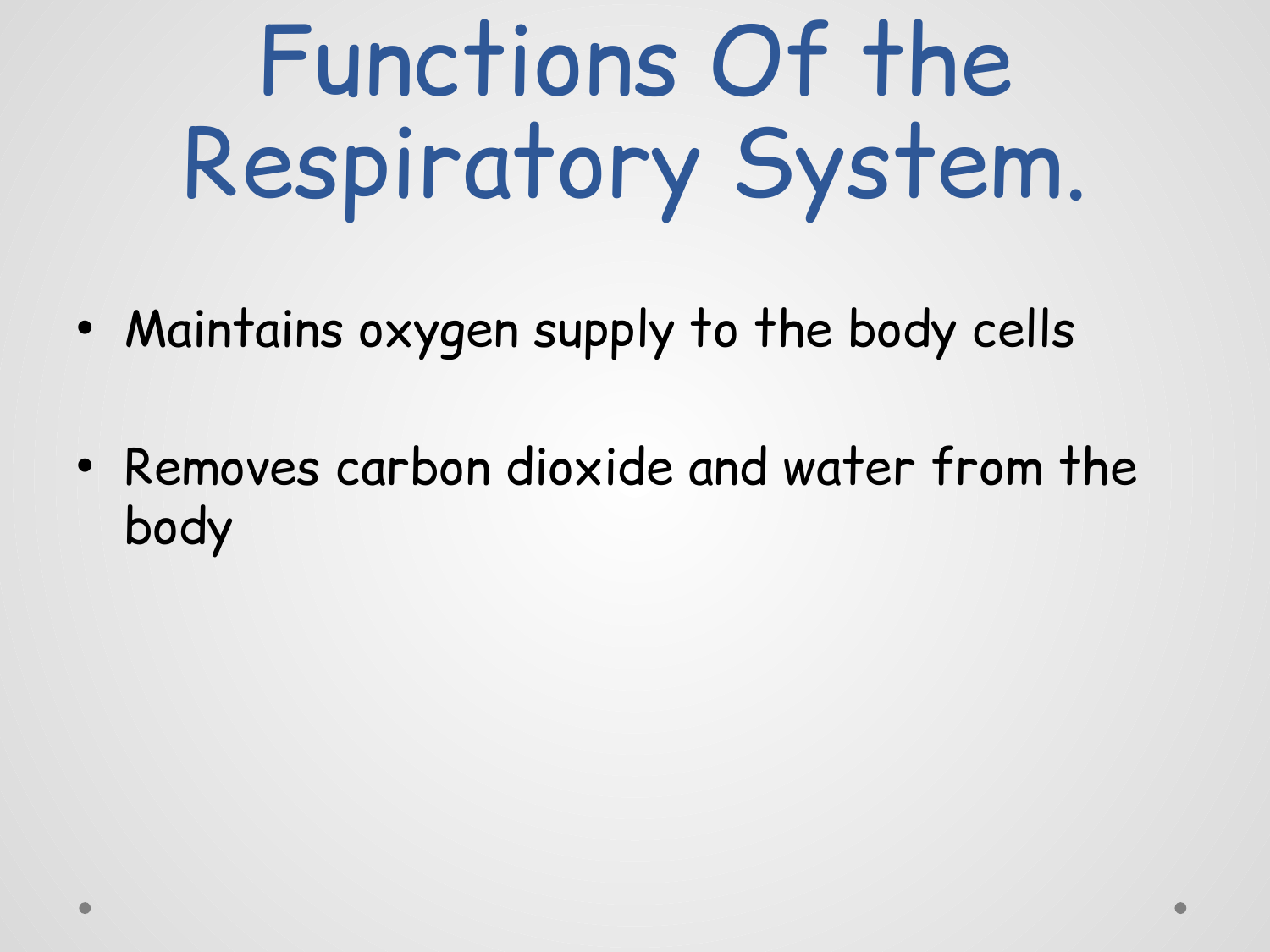

# Functions Of the Respiratory System.

Maintains oxygen supply to the body cells

Removes carbon dioxide and water from the body